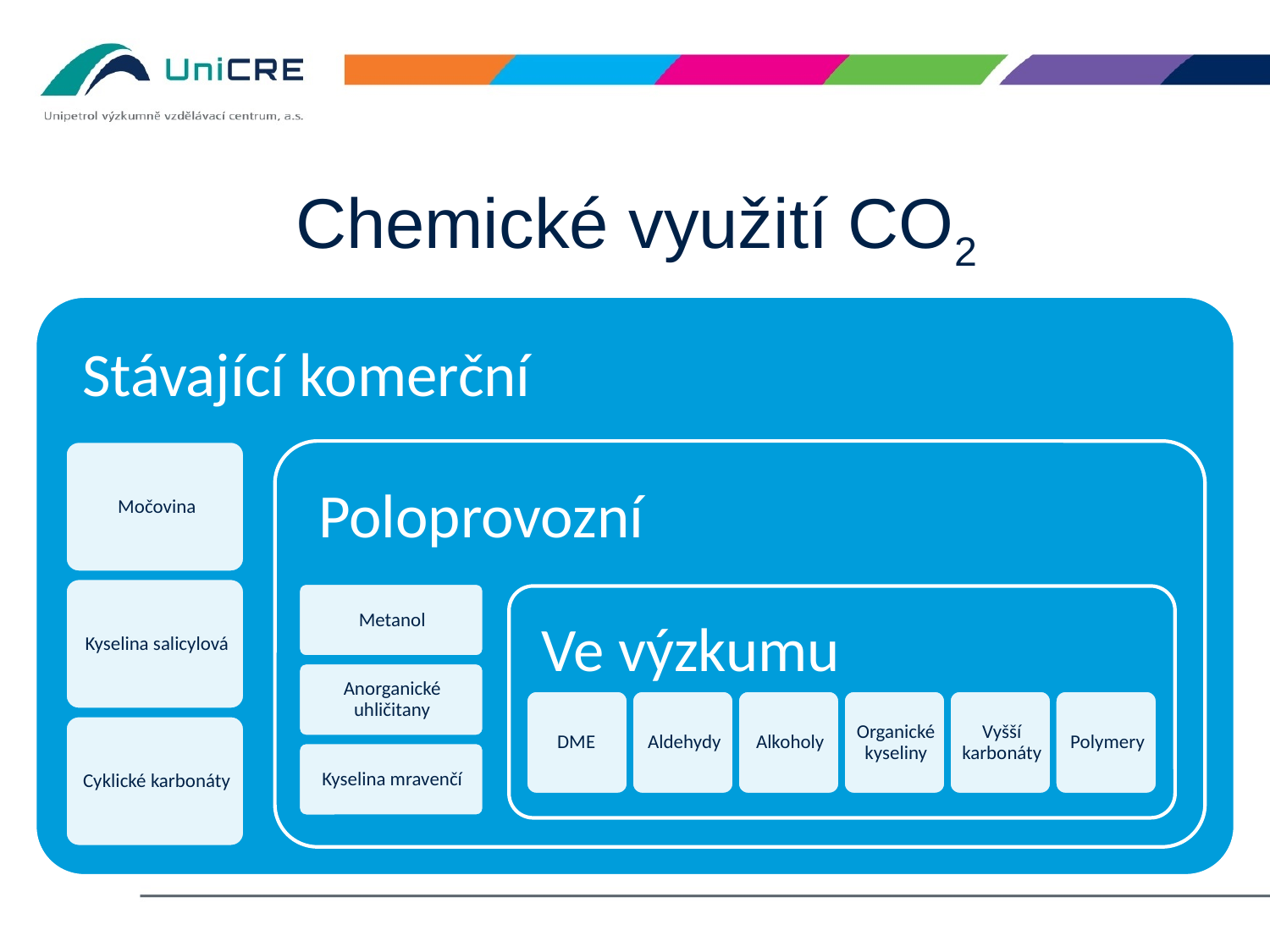

# Chemické využití CO2
Stávající komerční
Močovina
Kyselina salicylová
Cyklické karbonáty
Poloprovozní
Metanol
Anorganické uhličitany
Kyselina mravenčí
Ve výzkumu
DME
Aldehydy
Alkoholy
Organické kyseliny
Vyšší karbonáty
Polymery